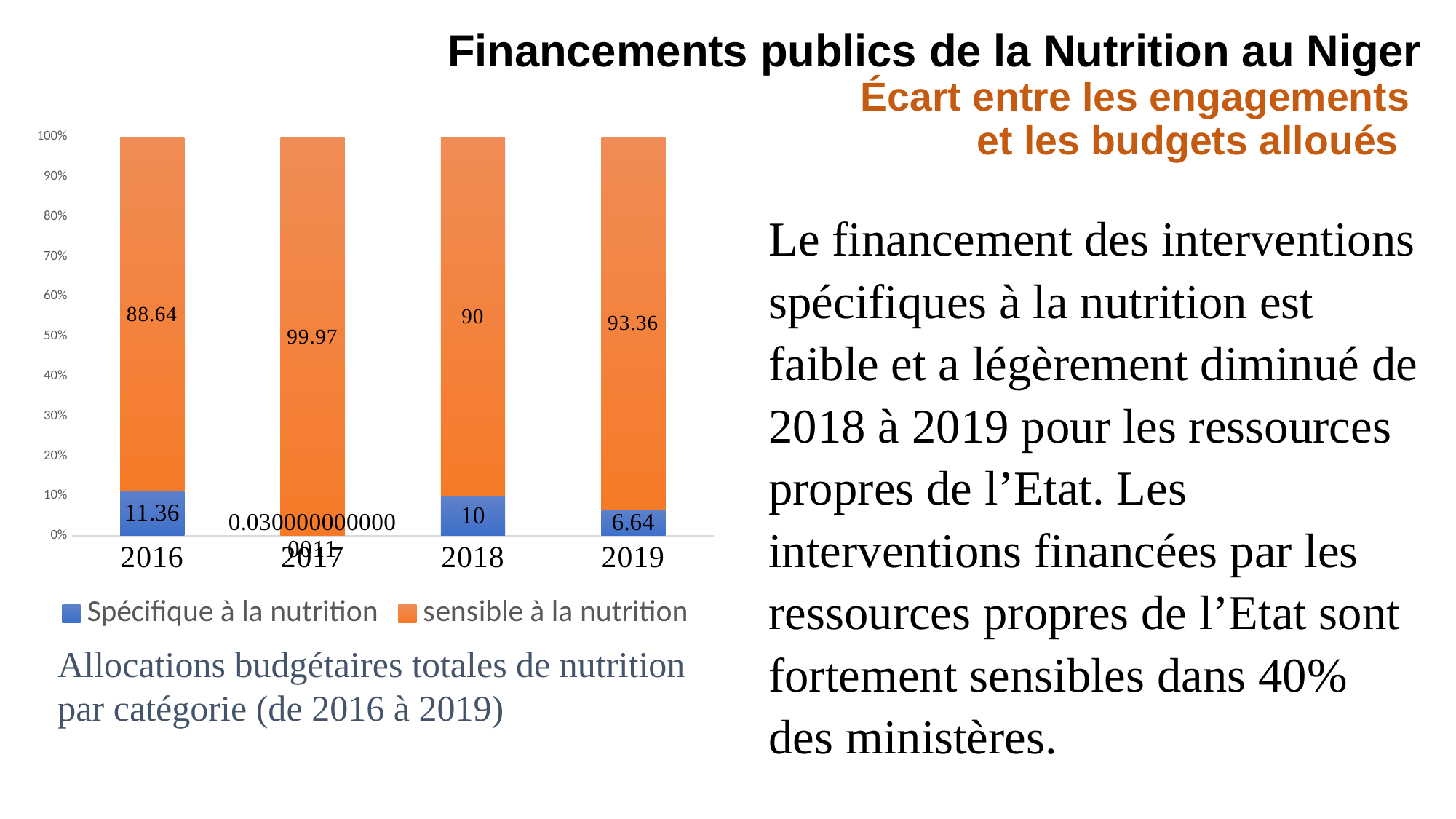

# Financements publics de la Nutrition au Niger Écart entre les engagements et les budgets alloués

### Chart

| Category | Spécifique à la nutrition | sensible à la nutrition |
|---|---|---|
| 2016 | 11.36 | 88.64 |
| 2017 | 0.030000000000001137 | 99.97 |
| 2018 | 10.0 | 90.0 |
| 2019 | 6.640000000000001 | 93.36 |
Le financement des interventions spécifiques à la nutrition est faible et a légèrement diminué de 2018 à 2019 pour les ressources propres de l’Etat. Les interventions financées par les ressources propres de l’Etat sont fortement sensibles dans 40% des ministères.
Allocations budgétaires totales de nutrition par catégorie (de 2016 à 2019)